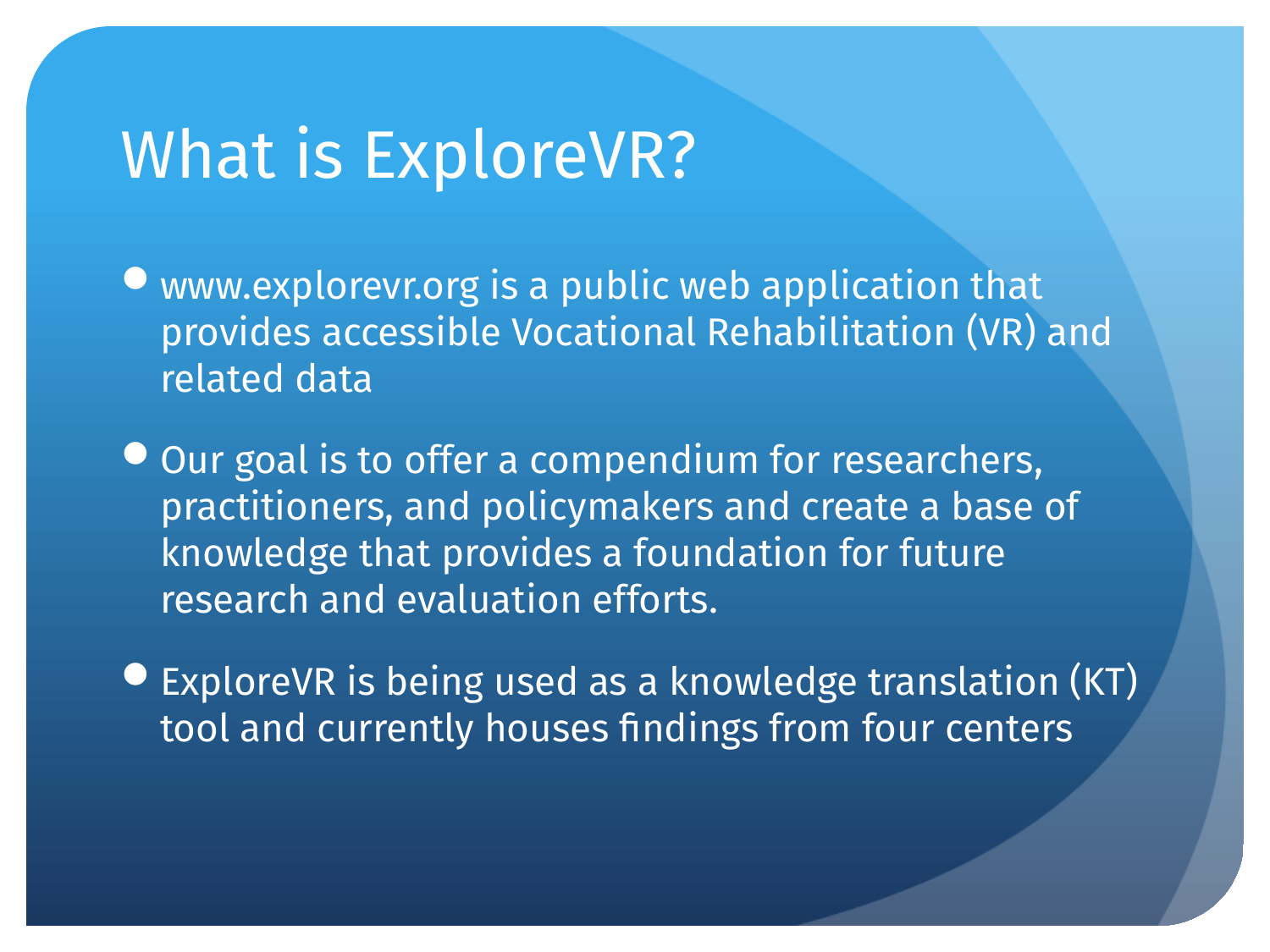

# What is ExploreVR?
www.explorevr.org is a public web application that provides accessible Vocational Rehabilitation (VR) and related data
Our goal is to offer a compendium for researchers, practitioners, and policymakers and create a base of knowledge that provides a foundation for future research and evaluation efforts.
ExploreVR is being used as a knowledge translation (KT) tool and currently houses findings from four centers